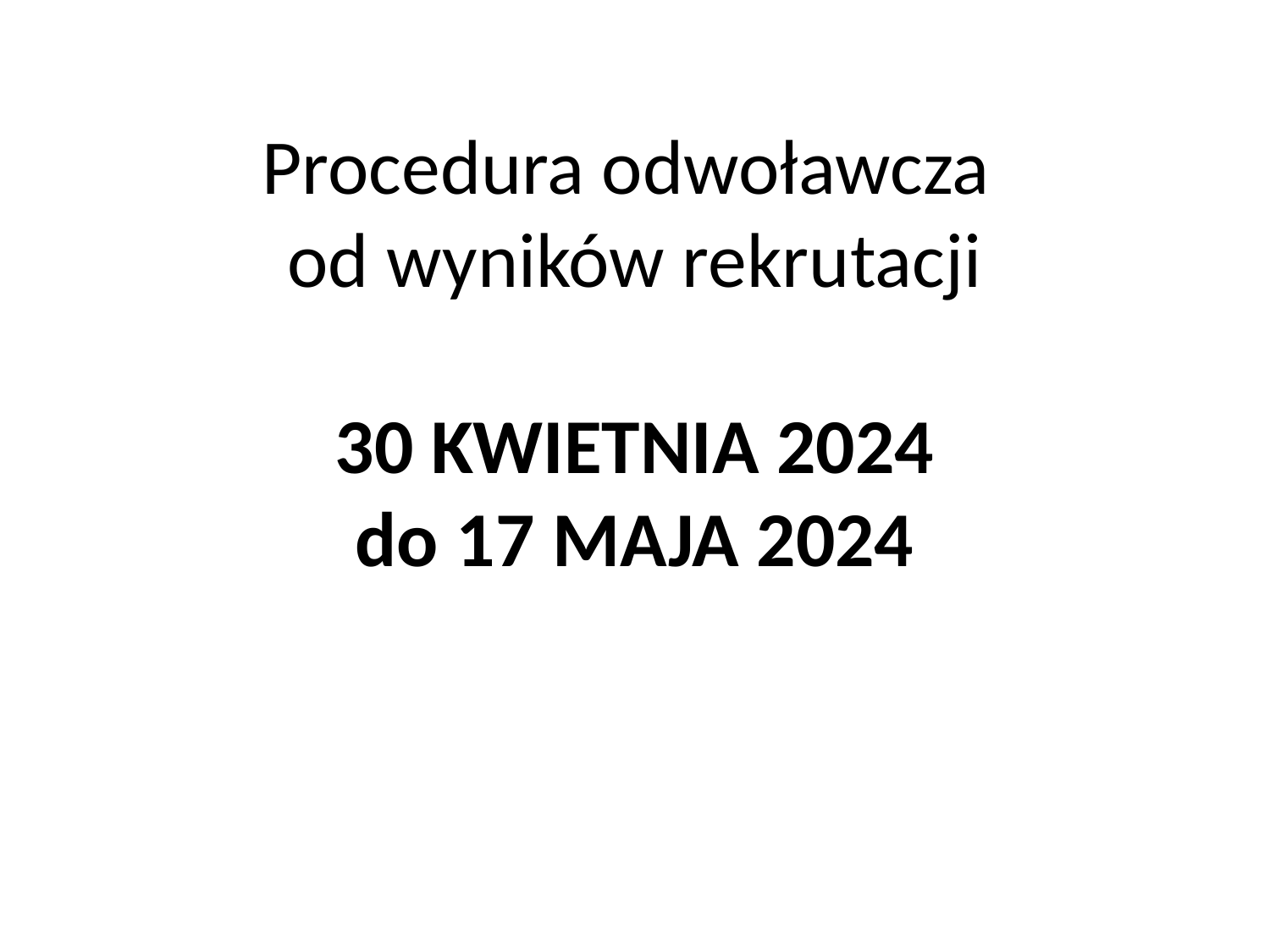

Procedura odwoławcza
od wyników rekrutacji

30 KWIETNIA 2024
do 17 MAJA 2024